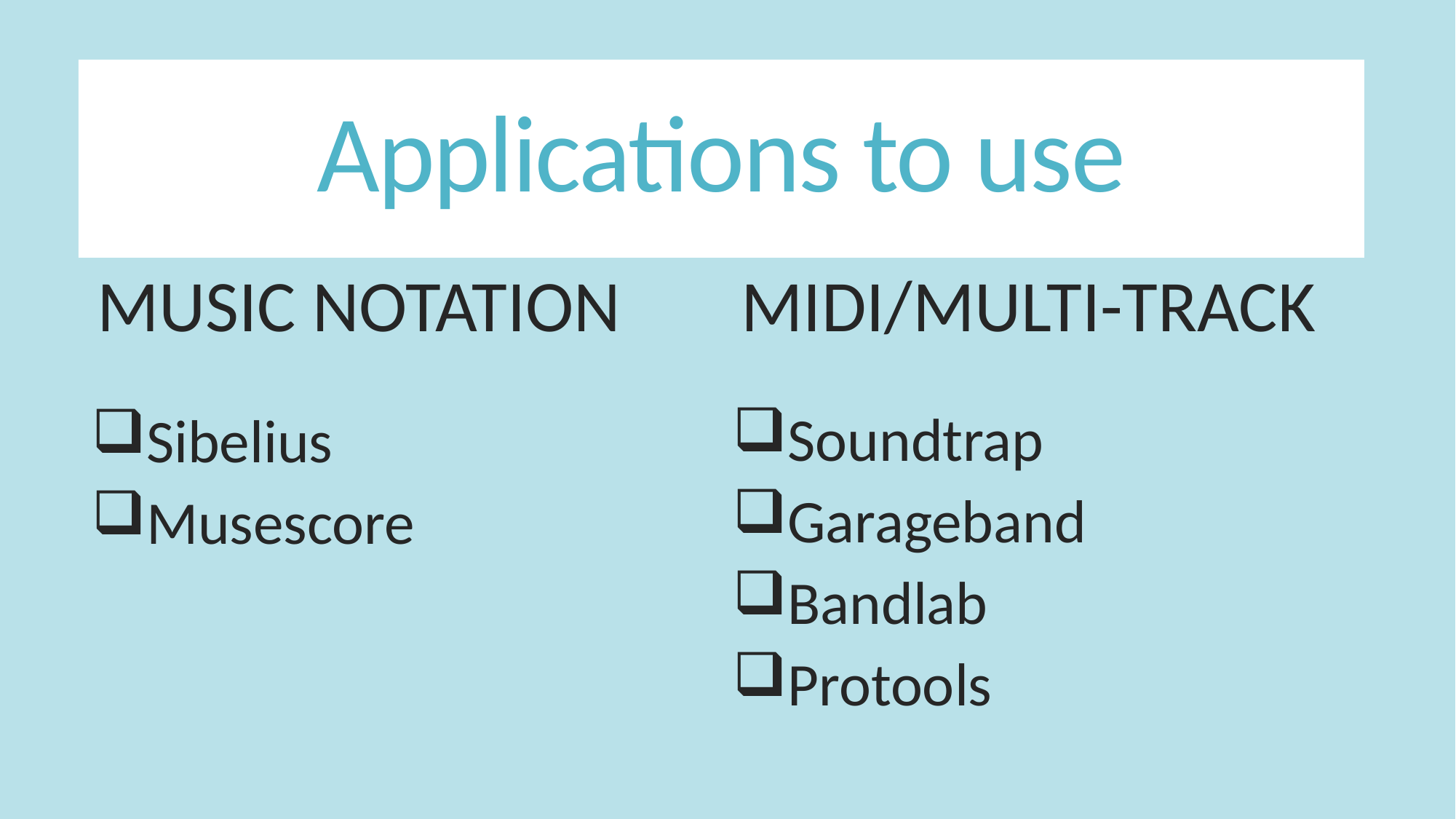

# Applications to use
MIDI/MULTI-TRACK
Music nOTATION
Soundtrap
Garageband
Bandlab
Protools

Sibelius
Musescore